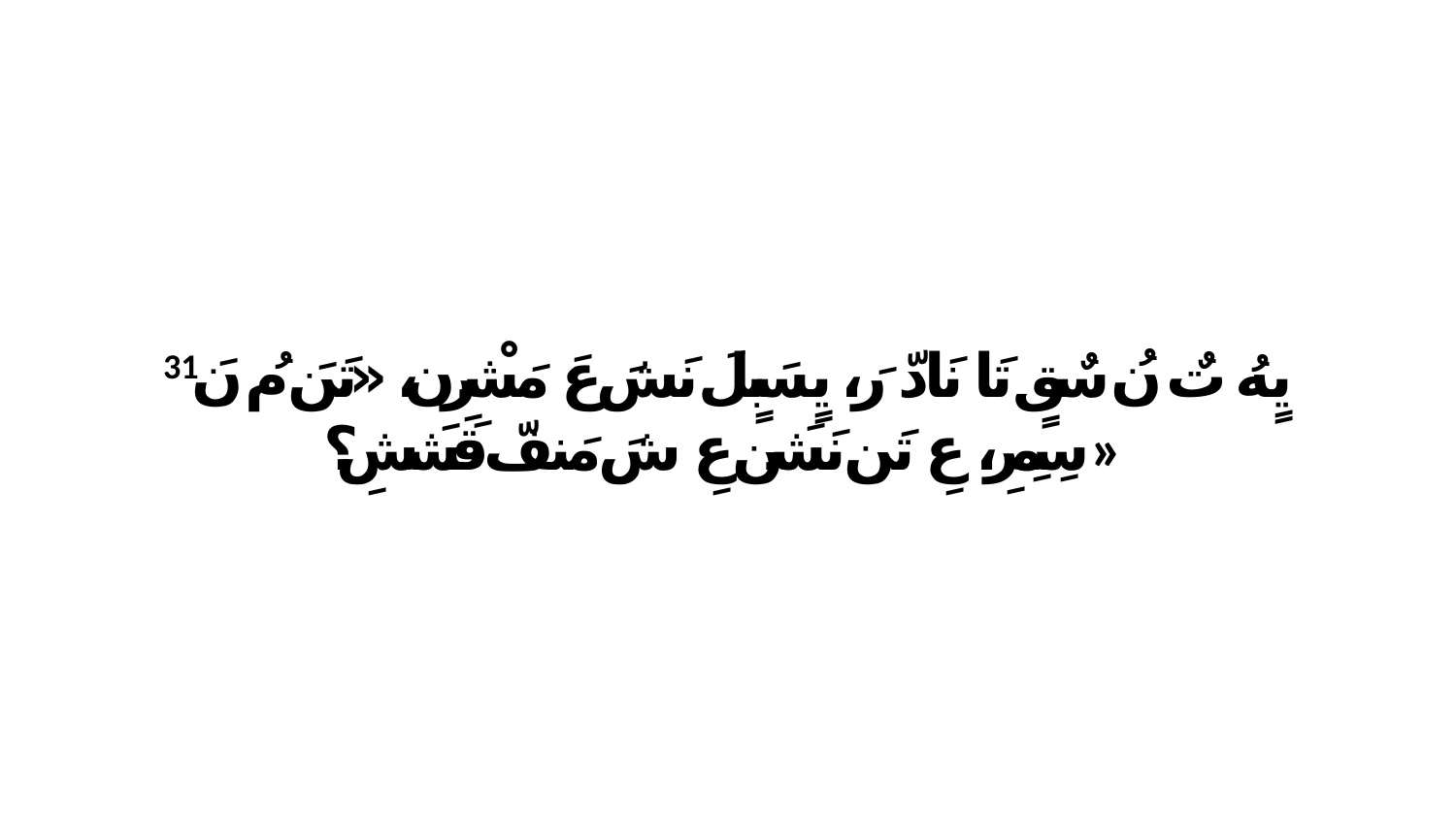

31 يٍهُ تٌ نُ سٌقٍ تَا نَادّ رَ، يٍسَبٍلَ نَشَ عَ مَشْرِن، «تَنَ مُ نَ سِمِرِ، عِ تَن نَشَن عِ شَ مَنفّ قَشَشِ؟»